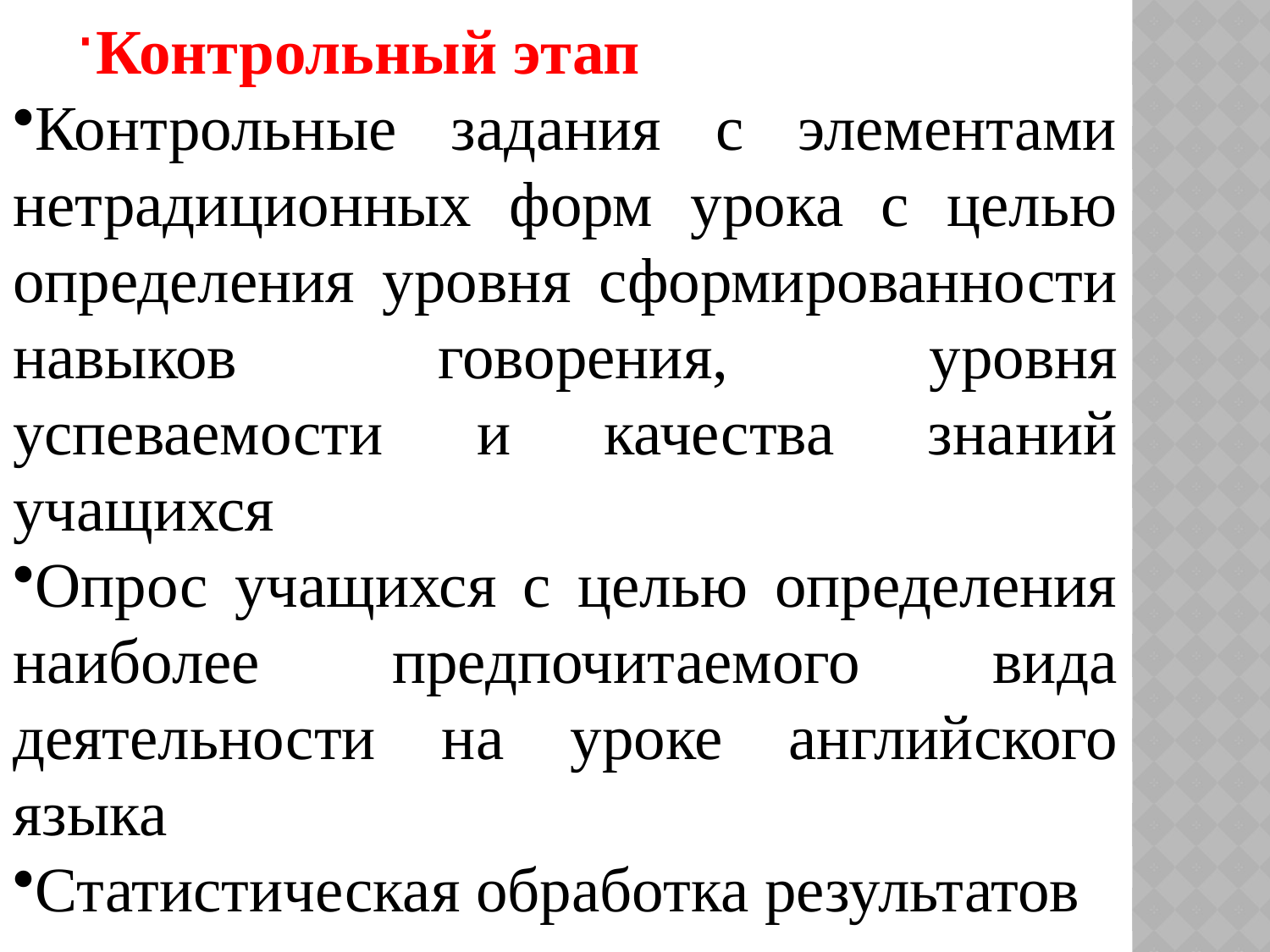

Контрольный этап
Контрольные задания с элементами нетрадиционных форм урока с целью определения уровня сформированности навыков говорения, уровня успеваемости и качества знаний учащихся
Опрос учащихся с целью определения наиболее предпочитаемого вида деятельности на уроке английского языка
Статистическая обработка результатов